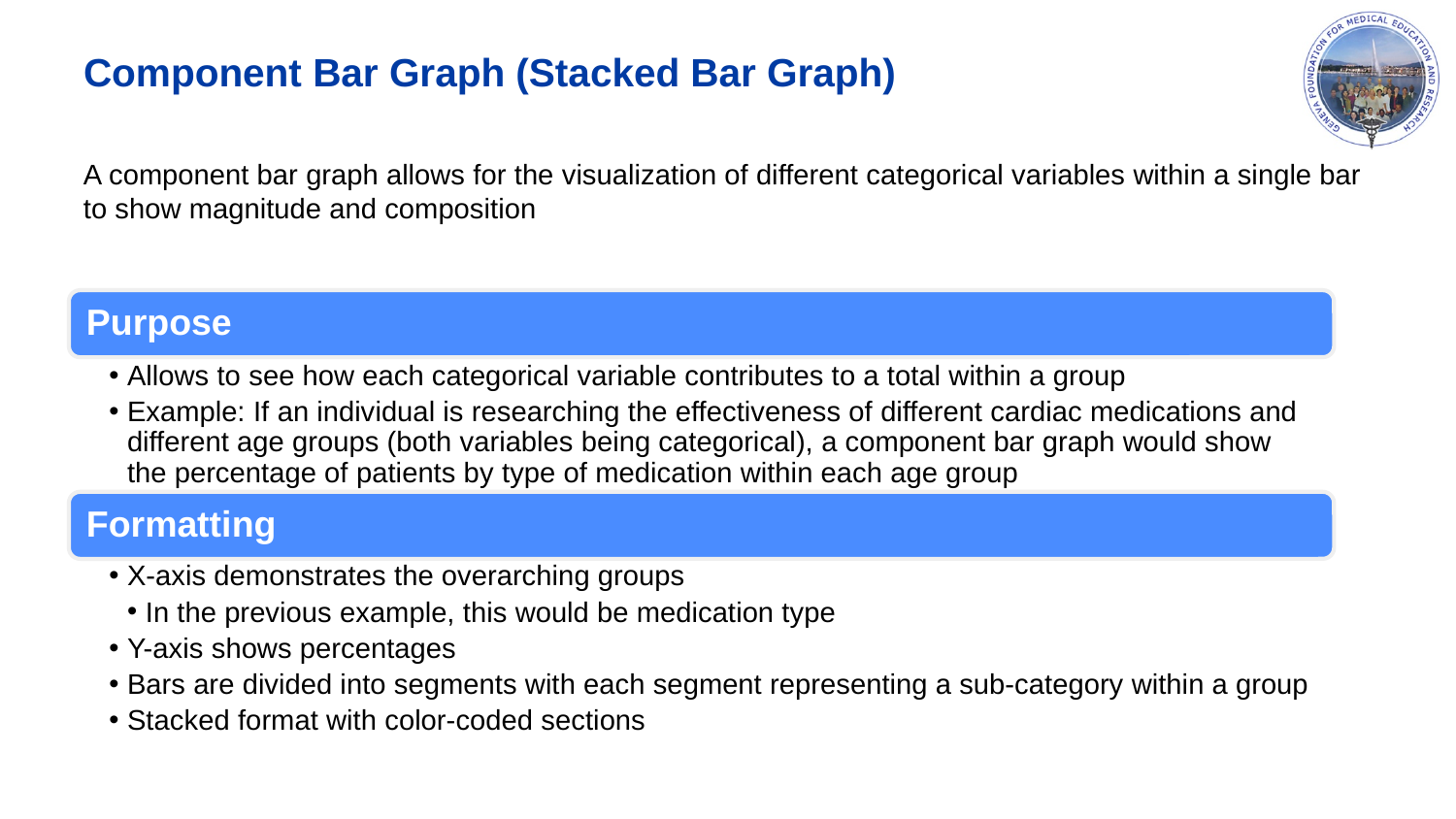

# Component Bar Graph (Stacked Bar Graph)
A component bar graph allows for the visualization of different categorical variables within a single bar to show magnitude and composition
Purpose
Allows to see how each categorical variable contributes to a total within a group
Example: If an individual is researching the effectiveness of different cardiac medications and different age groups (both variables being categorical), a component bar graph would show the percentage of patients by type of medication within each age group
Formatting
X-axis demonstrates the overarching groups
In the previous example, this would be medication type
Y-axis shows percentages
Bars are divided into segments with each segment representing a sub-category within a group
Stacked format with color-coded sections